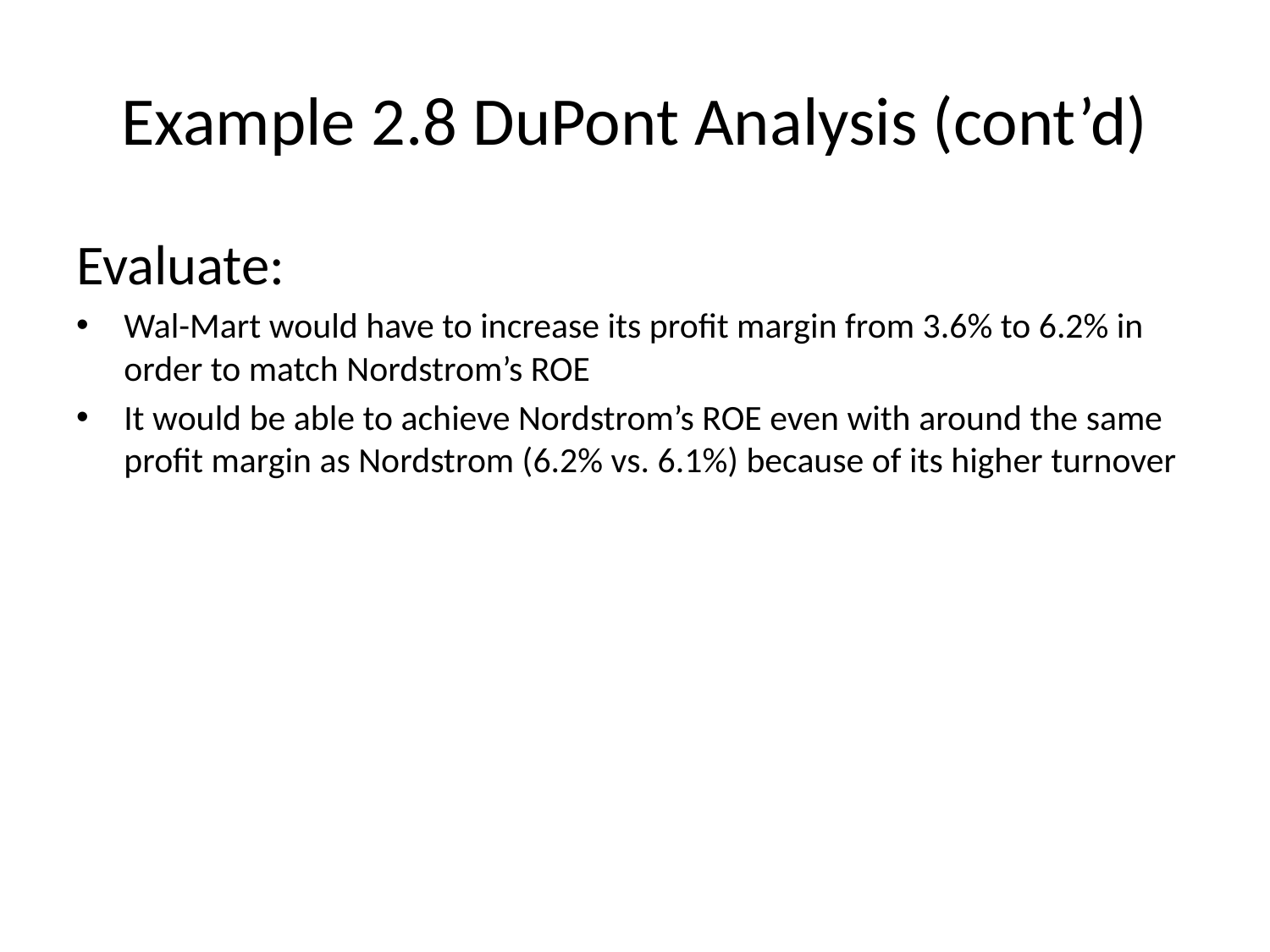

# Example 2.8 DuPont Analysis (cont’d)
Evaluate:
Wal-Mart would have to increase its profit margin from 3.6% to 6.2% in order to match Nordstrom’s ROE
It would be able to achieve Nordstrom’s ROE even with around the same profit margin as Nordstrom (6.2% vs. 6.1%) because of its higher turnover